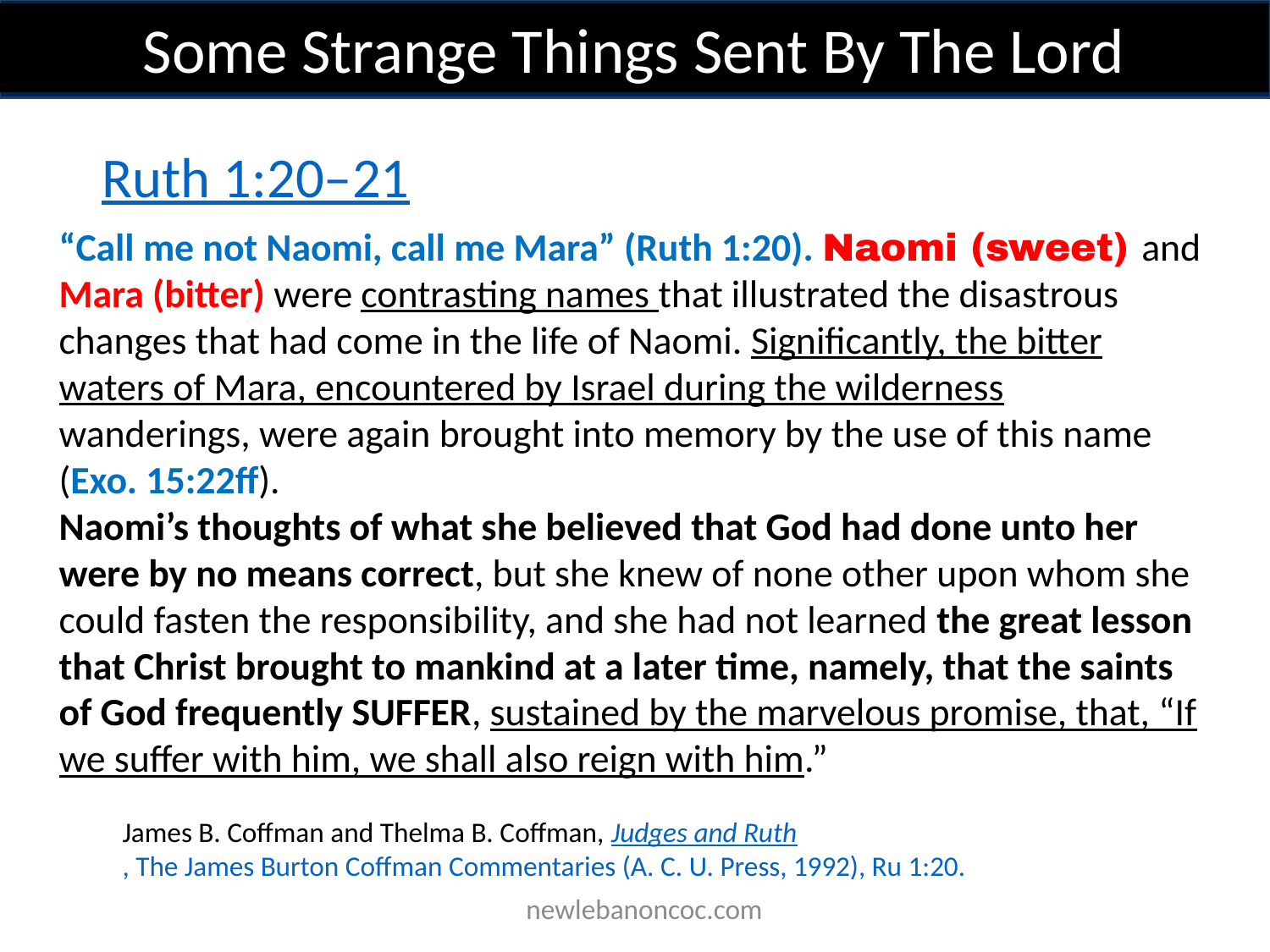

Some Strange Things Sent By The Lord
Ruth 1:20–21
“Call me not Naomi, call me Mara” (Ruth 1:20). Naomi (sweet) and Mara (bitter) were contrasting names that illustrated the disastrous changes that had come in the life of Naomi. Significantly, the bitter waters of Mara, encountered by Israel during the wilderness wanderings, were again brought into memory by the use of this name (Exo. 15:22ff).
Naomi’s thoughts of what she believed that God had done unto her were by no means correct, but she knew of none other upon whom she could fasten the responsibility, and she had not learned the great lesson that Christ brought to mankind at a later time, namely, that the saints of God frequently SUFFER, sustained by the marvelous promise, that, “If we suffer with him, we shall also reign with him.”

James B. Coffman and Thelma B. Coffman, Judges and Ruth, The James Burton Coffman Commentaries (A. C. U. Press, 1992), Ru 1:20.
   newlebanoncoc.com